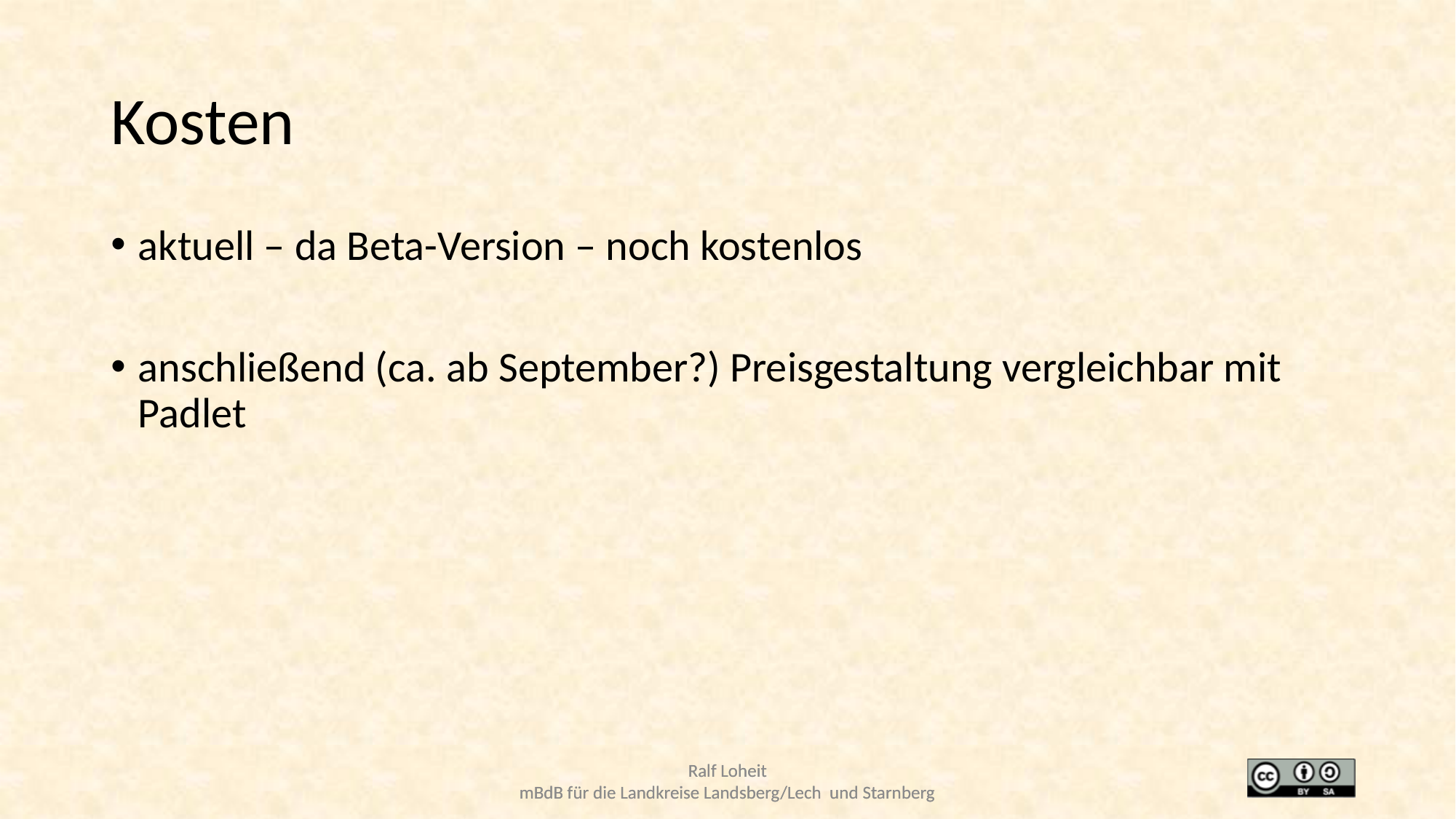

# Kosten
aktuell – da Beta-Version – noch kostenlos

anschließend (ca. ab September?) Preisgestaltung vergleichbar mit Padlet